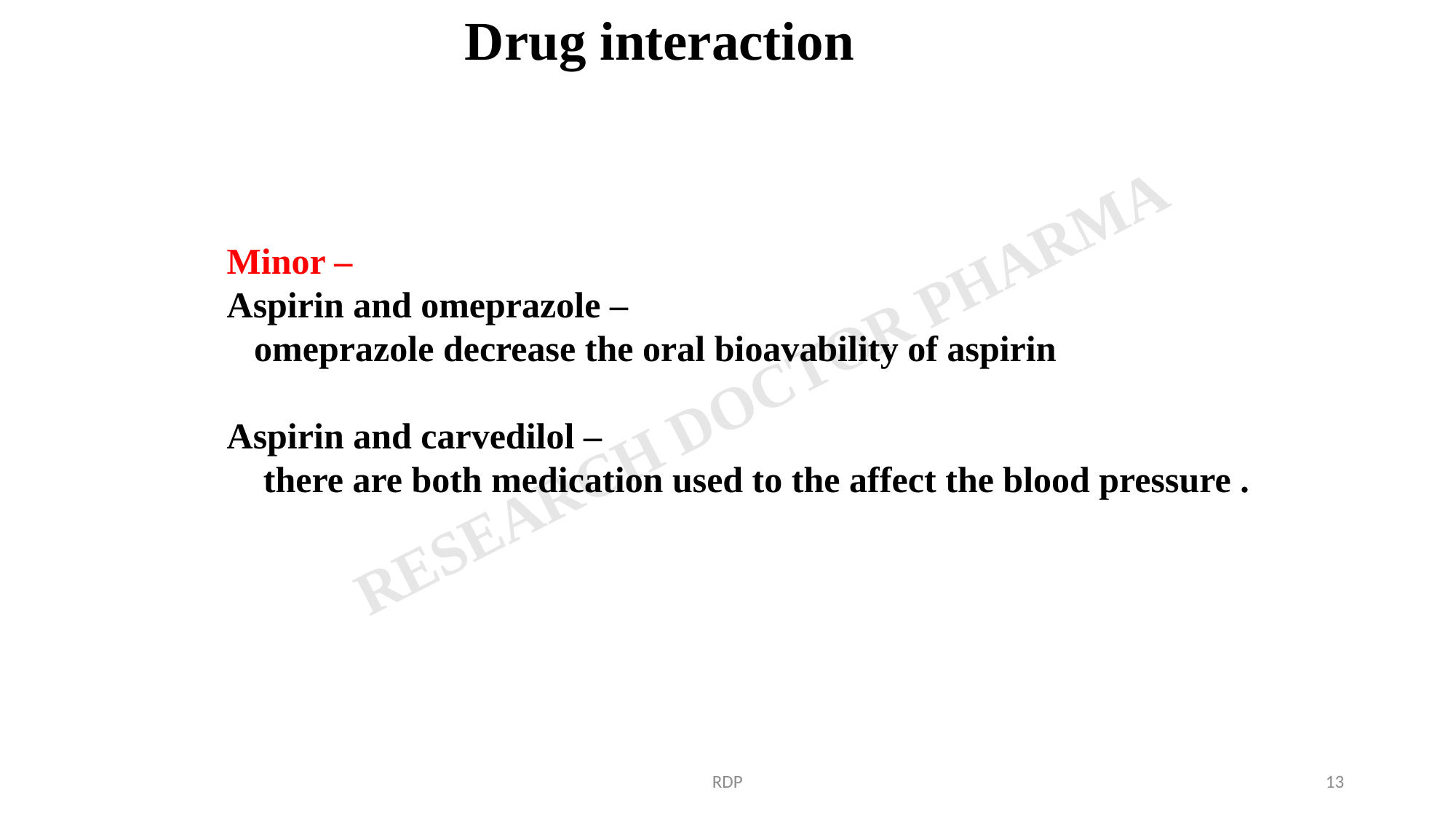

Drug interaction
Minor –
Aspirin and omeprazole –
   omeprazole decrease the oral bioavability of aspirin

Aspirin and carvedilol –
    there are both medication used to the affect the blood pressure .
RDP
13